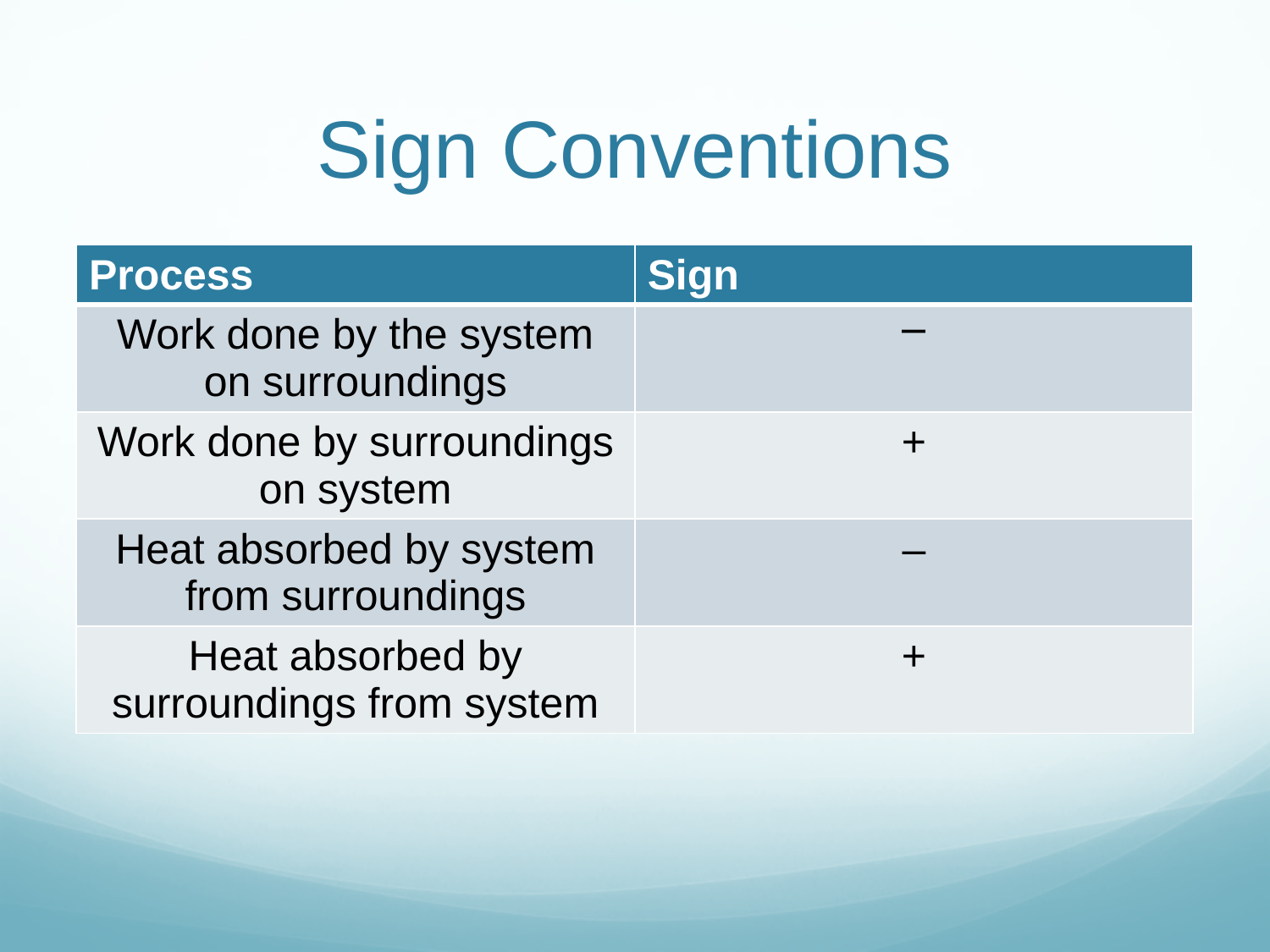

# Sign Conventions
| Process | Sign |
| --- | --- |
| Work done by the system on surroundings | − |
| Work done by surroundings on system | + |
| Heat absorbed by system from surroundings | – |
| Heat absorbed by surroundings from system | + |